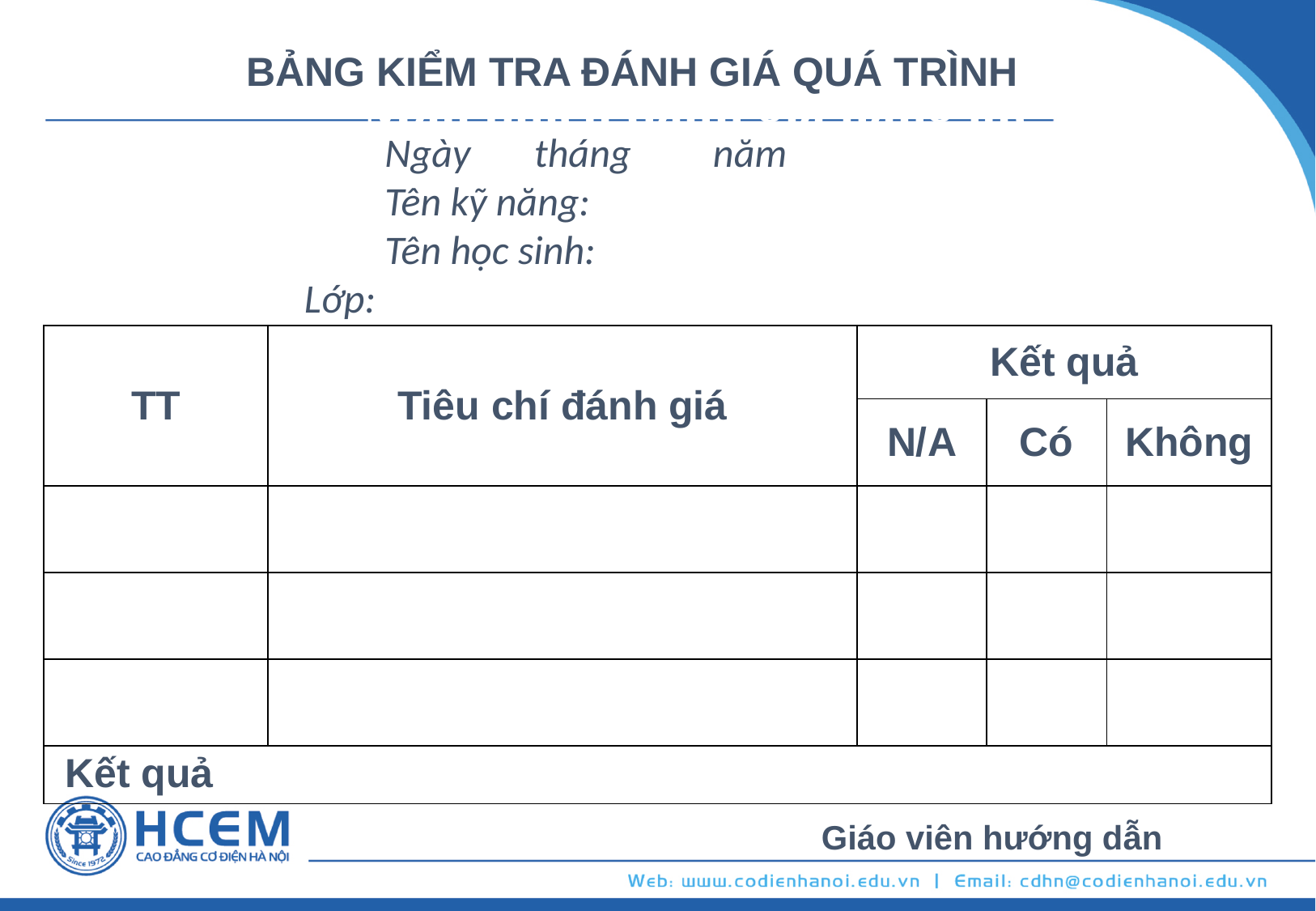

BẢNG KIỂM TRA ĐÁNH GIÁ QUÁ TRÌNH
Mẫu phiếu đánh giá năng lực

Ngày       tháng         năm
Tên kỹ năng:
Tên học sinh:                                        Lớp:

| TT | Tiêu chí đánh giá | Kết quả |  |  |
| --- | --- | --- | --- | --- |
|  |  | N/A | Có | Không |
|  |  |  |  |  |
|  |  |  |  |  |
|  |  |  |  |  |
| Kết quả |  |  |  |  |

Giáo viên hướng dẫn